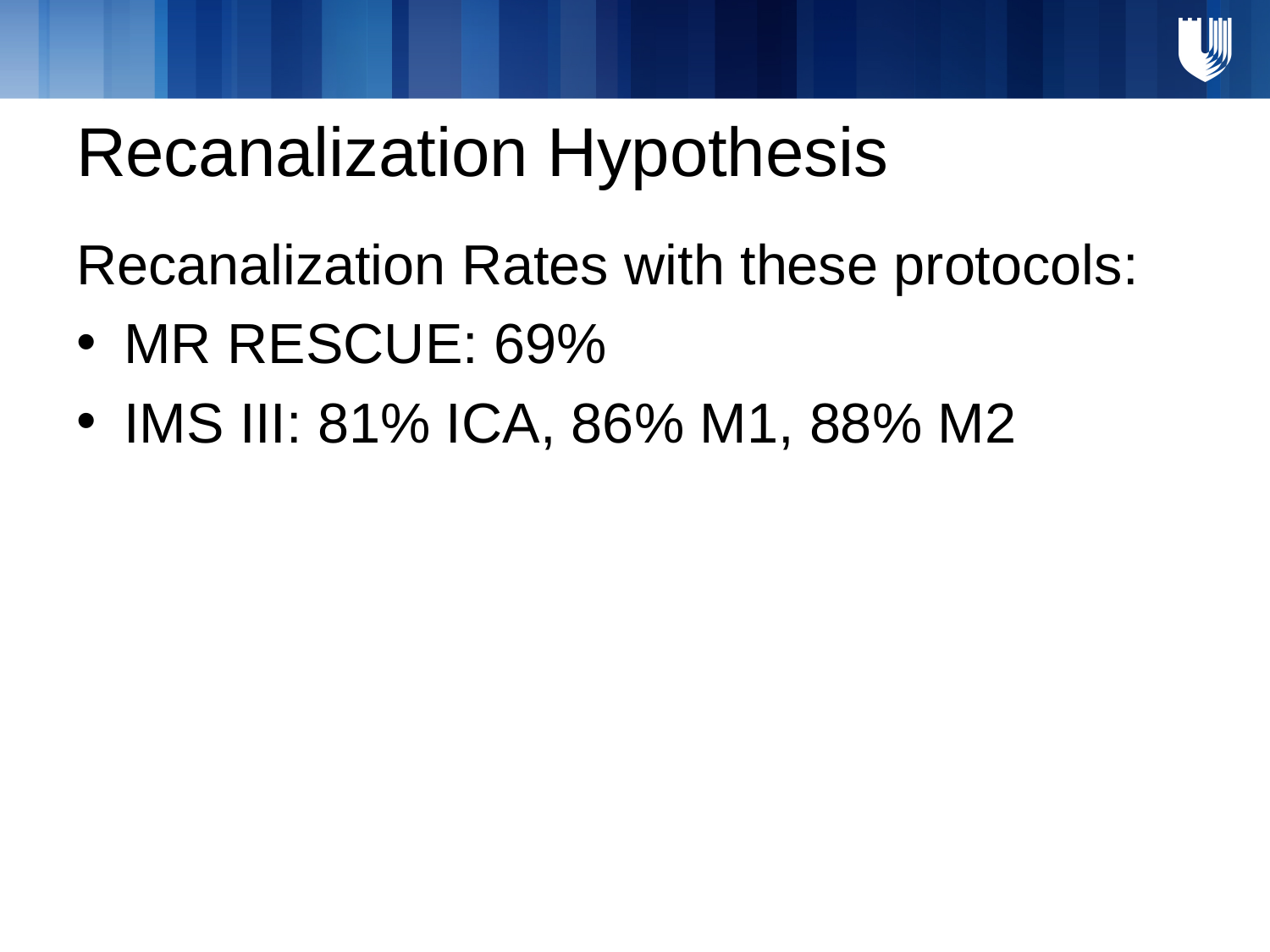

# Recanalization Hypothesis
Recanalization Rates with these protocols:
MR RESCUE: 69%
IMS III: 81% ICA, 86% M1, 88% M2